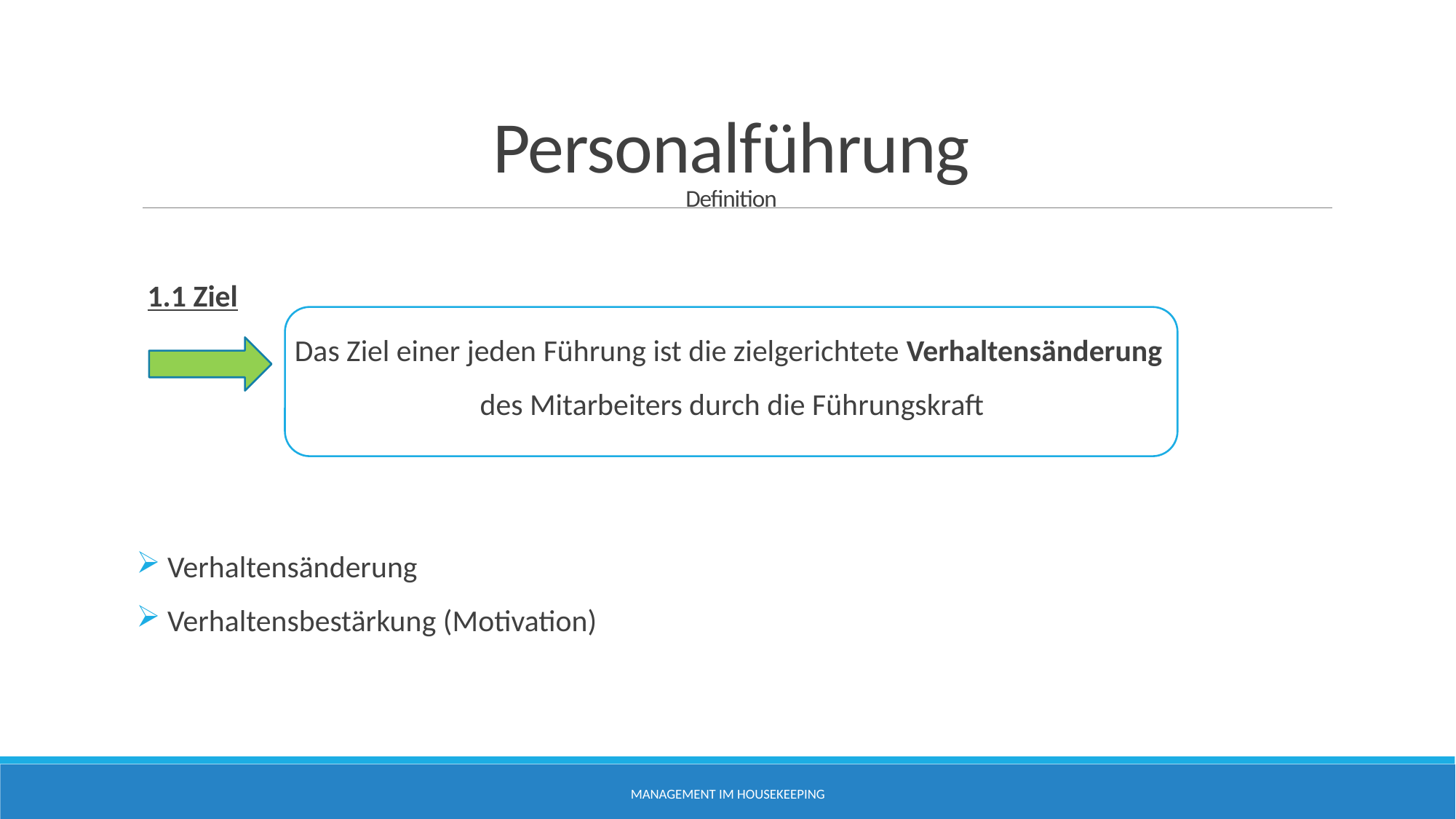

# Personalführung Definition

1.1 Ziel
Das Ziel einer jeden Führung ist die zielgerichtete Verhaltensänderung
des Mitarbeiters durch die Führungskraft

 Verhaltensänderung
 Verhaltensbestärkung (Motivation)

Management im Housekeeping